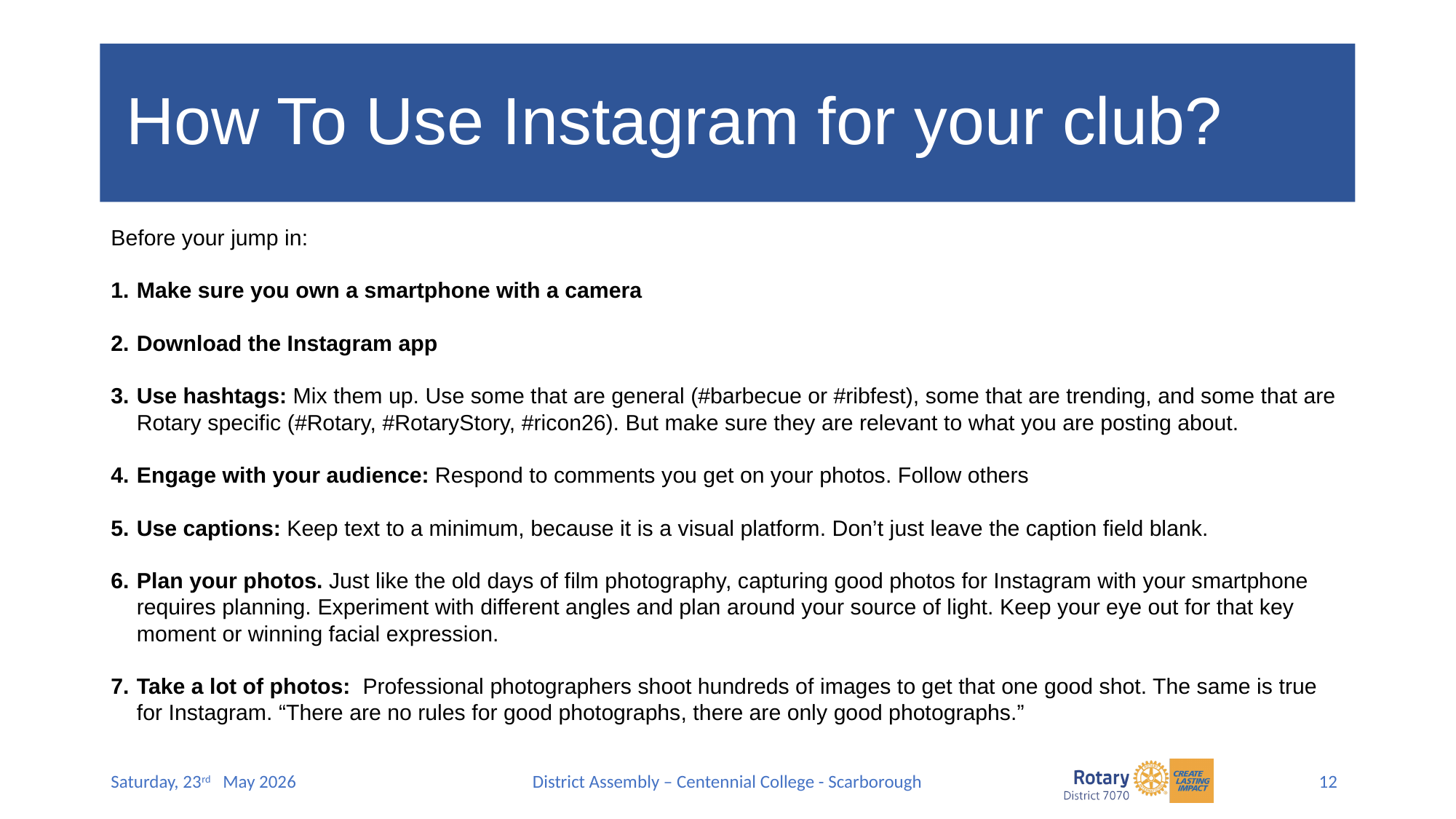

# How To Use Instagram for your club?
Before your jump in:

Make sure you own a smartphone with a camera

Download the Instagram app

Use hashtags: Mix them up. Use some that are general (#barbecue or #ribfest), some that are trending, and some that are Rotary specific (#Rotary, #RotaryStory, #ricon26). But make sure they are relevant to what you are posting about.

Engage with your audience: Respond to comments you get on your photos. Follow others

Use captions: Keep text to a minimum, because it is a visual platform. Don’t just leave the caption field blank.

Plan your photos. Just like the old days of film photography, capturing good photos for Instagram with your smartphone requires planning. Experiment with different angles and plan around your source of light. Keep your eye out for that key moment or winning facial expression.

Take a lot of photos:  Professional photographers shoot hundreds of images to get that one good shot. The same is true for Instagram. “There are no rules for good photographs, there are only good photographs.”

12
Saturday, 23rd   May 2026
District Assembly – Centennial College - Scarborough